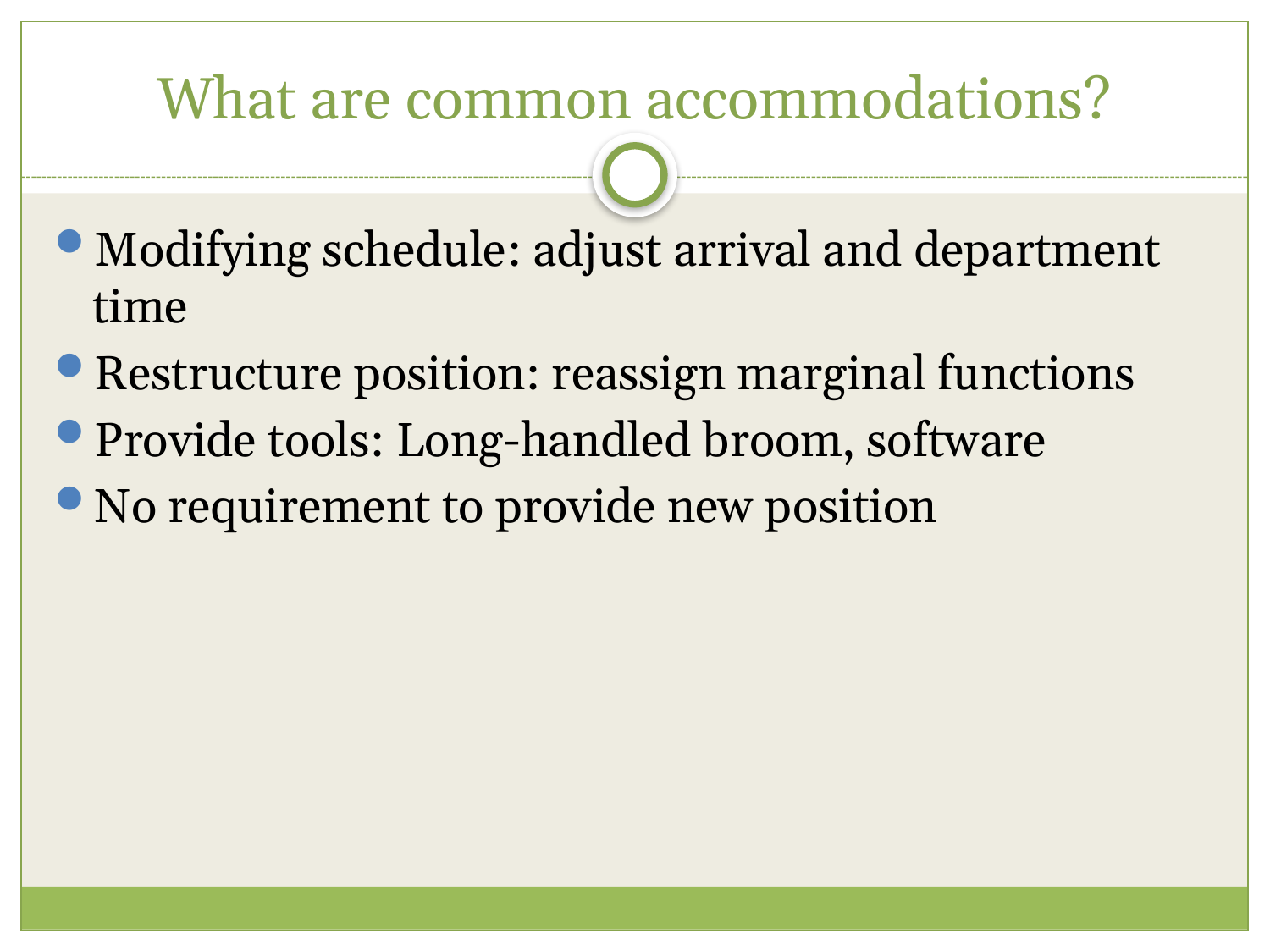

# What are common accommodations?
Modifying schedule: adjust arrival and department time
Restructure position: reassign marginal functions
Provide tools: Long-handled broom, software
No requirement to provide new position